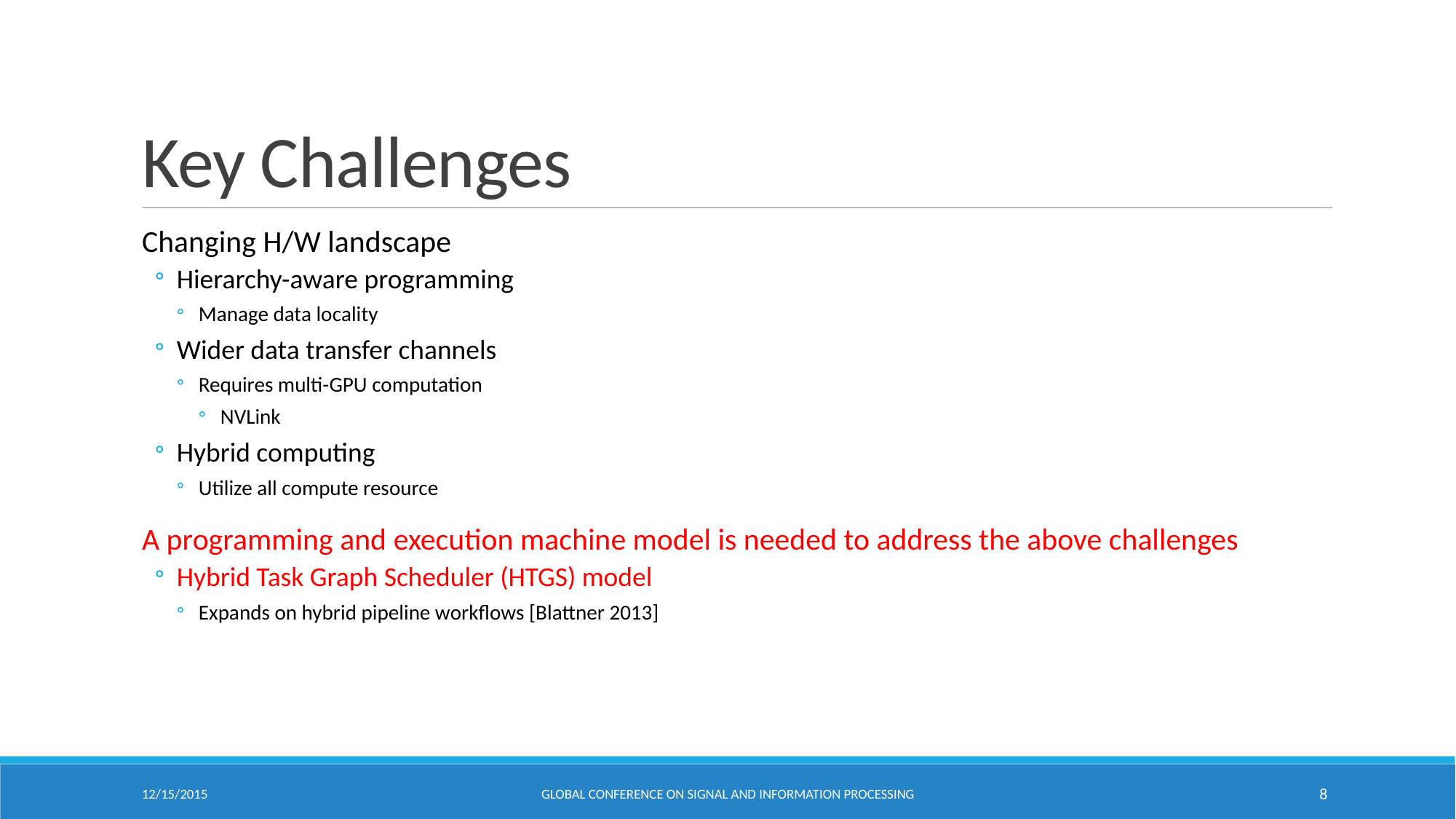

# Key Challenges
Changing H/W landscape
Hierarchy-aware programming
Manage data locality
Wider data transfer channels
Requires multi-GPU computation
NVLink
Hybrid computing
Utilize all compute resource
A programming and execution machine model is needed to address the above challenges
Hybrid Task Graph Scheduler (HTGS) model
Expands on hybrid pipeline workflows [Blattner 2013]
12/15/2015
Global Conference on Signal and Information Processing
8